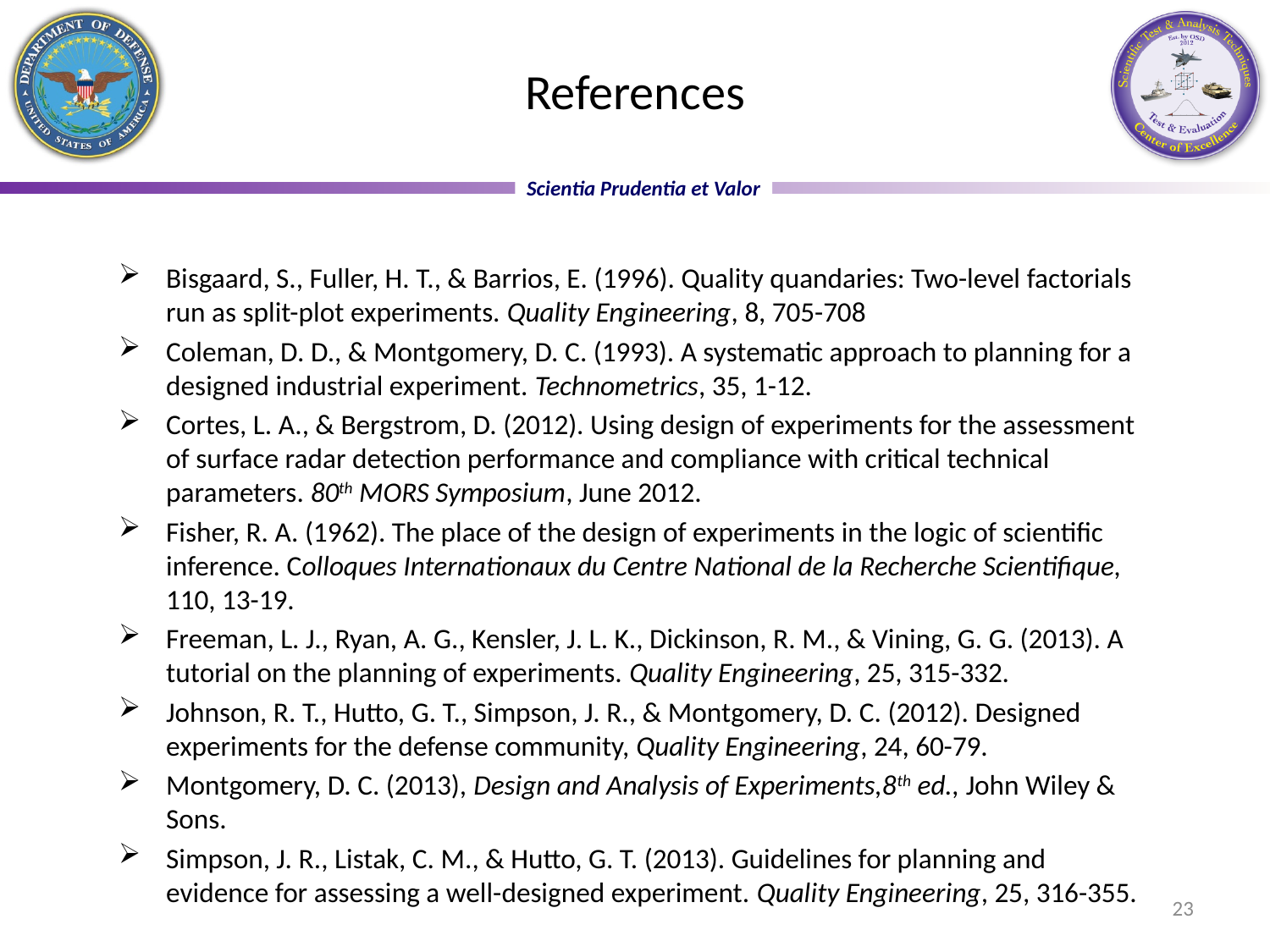

# References
Bisgaard, S., Fuller, H. T., & Barrios, E. (1996). Quality quandaries: Two-level factorials run as split-plot experiments. Quality Engineering, 8, 705-708
Coleman, D. D., & Montgomery, D. C. (1993). A systematic approach to planning for a designed industrial experiment. Technometrics, 35, 1-12.
Cortes, L. A., & Bergstrom, D. (2012). Using design of experiments for the assessment of surface radar detection performance and compliance with critical technical parameters. 80th MORS Symposium, June 2012.
Fisher, R. A. (1962). The place of the design of experiments in the logic of scientific inference. Colloques Internationaux du Centre National de la Recherche Scientifique, 110, 13-19.
Freeman, L. J., Ryan, A. G., Kensler, J. L. K., Dickinson, R. M., & Vining, G. G. (2013). A tutorial on the planning of experiments. Quality Engineering, 25, 315-332.
Johnson, R. T., Hutto, G. T., Simpson, J. R., & Montgomery, D. C. (2012). Designed experiments for the defense community, Quality Engineering, 24, 60-79.
Montgomery, D. C. (2013), Design and Analysis of Experiments,8th ed., John Wiley & Sons.
Simpson, J. R., Listak, C. M., & Hutto, G. T. (2013). Guidelines for planning and evidence for assessing a well-designed experiment. Quality Engineering, 25, 316-355.
23